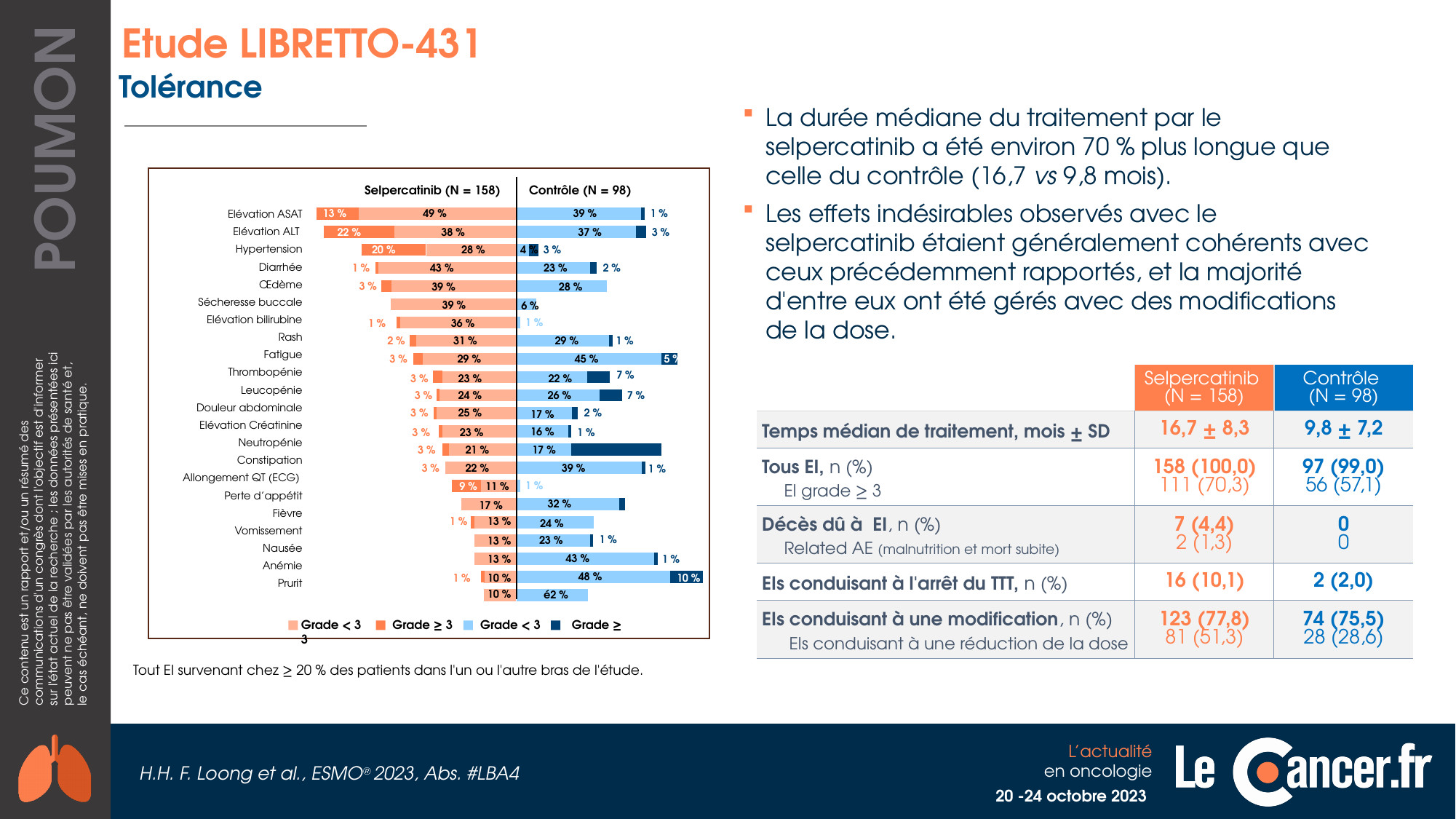

# Etude LIBRETTO-431
Tolérance
La durée médiane du traitement par le selpercatinib a été environ 70 % plus longue que celle du contrôle (16,7 vs 9,8 mois).
Les effets indésirables observés avec le selpercatinib étaient généralement cohérents avec ceux précédemment rapportés, et la majorité d'entre eux ont été gérés avec des modifications de la dose.

Selpercatinib (N = 158)
Contrôle (N = 98)
Elévation ASAT
Elévation ALT
Hypertension
Diarrhée
Œdème
Sécheresse buccale
Elévation bilirubine
Rash
Fatigue
Thrombopénie
Leucopénie
Douleur abdominale
Elévation Créatinine
Neutropénie
Constipation
Allongement QT (ECG)
Perte d’appétit
Fièvre
Vomissement
Nausée
Anémie
Prurit
13 %
49 %
39 %
1 %
22 %
38 %
37 %
3 %
20 %
28 %
4 %
3 %
1 %
43 %
23 %
2 %
3 %
39 %
28 %
39 %
6 %
1 %
1 %
36 %
2 %
31 %
29 %
1 %
3 %
29 %
45 %
5 %
7 %
|  | Selpercatinib (N = 158) | Contrôle (N = 98) |
| --- | --- | --- |
| Temps médian de traitement, mois ± SD | 16,7 ± 8,3 | 9,8 ± 7,2 |
| Tous EI, n (%) EI grade ≥ 3 | 158 (100,0) 111 (70,3) | 97 (99,0) 56 (57,1) |
| Décès dû à EI, n (%) Related AE (malnutrition et mort subite) | 7 (4,4) 2 (1,3) | 0 0 |
| EIs conduisant à l'arrêt du TTT, n (%) | 16 (10,1) | 2 (2,0) |
| EIs conduisant à une modification, n (%) EIs conduisant à une réduction de la dose | 123 (77,8) 81 (51,3) | 74 (75,5) 28 (28,6) |
3 %
23 %
22 %
3 %
24 %
26 %
7 %
3 %
25 %
2 %
17 %
16 %
3 %
23 %
1 %
3 %
21 %
17 %
39 %
3 %
22 %
1 %
1 %
9 %
11 %
32 %
17 %
1 %
13 %
24 %
1 %
23 %
13 %
43 %
13 %
1 %
48 %
1 %
10 %
10 %
10 %
é2 %
Grade < 3         Grade ≥ 3        Grade < 3         Grade ≥ 3

Tout EI survenant chez ≥ 20 % des patients dans l'un ou l'autre bras de l'étude.
H.H. F. Loong et al., ESMO® 2023, Abs. #LBA4